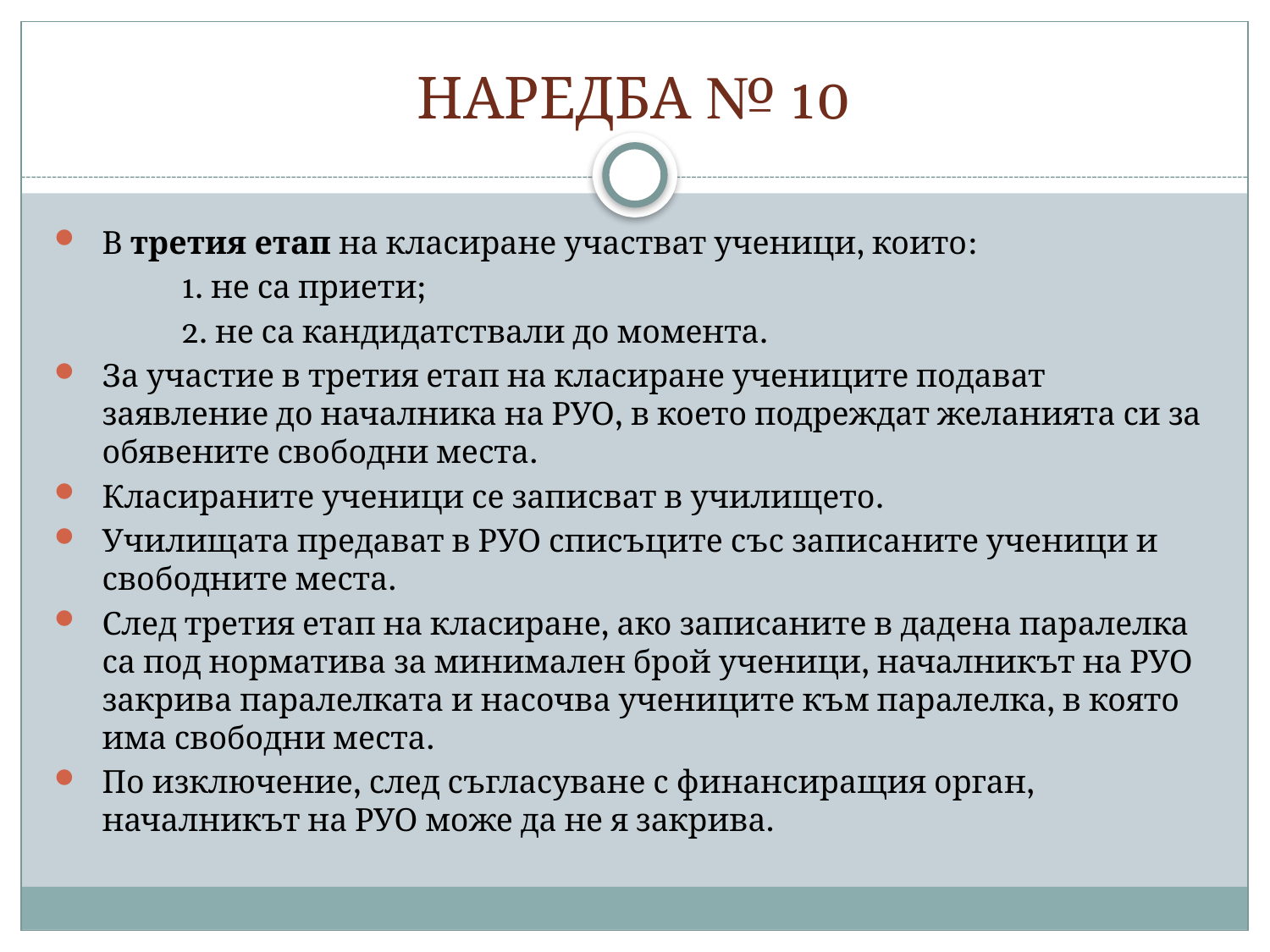

# НАРЕДБА № 10
В третия етап на класиране участват ученици, които:
	1. не са приети;
	2. не са кандидатствали до момента.
За участие в третия етап на класиране учениците подават заявление до началника на РУО, в което подреждат желанията си за обявените свободни места.
Класираните ученици се записват в училището.
Училищата предават в РУО списъците със записаните ученици и свободните места.
След третия етап на класиране, ако записаните в дадена паралелка са под норматива за минимален брой ученици, началникът на РУО закрива паралелката и насочва учениците към паралелка, в която има свободни места.
По изключение, след съгласуване с финансиращия орган, началникът на РУО може да не я закрива.